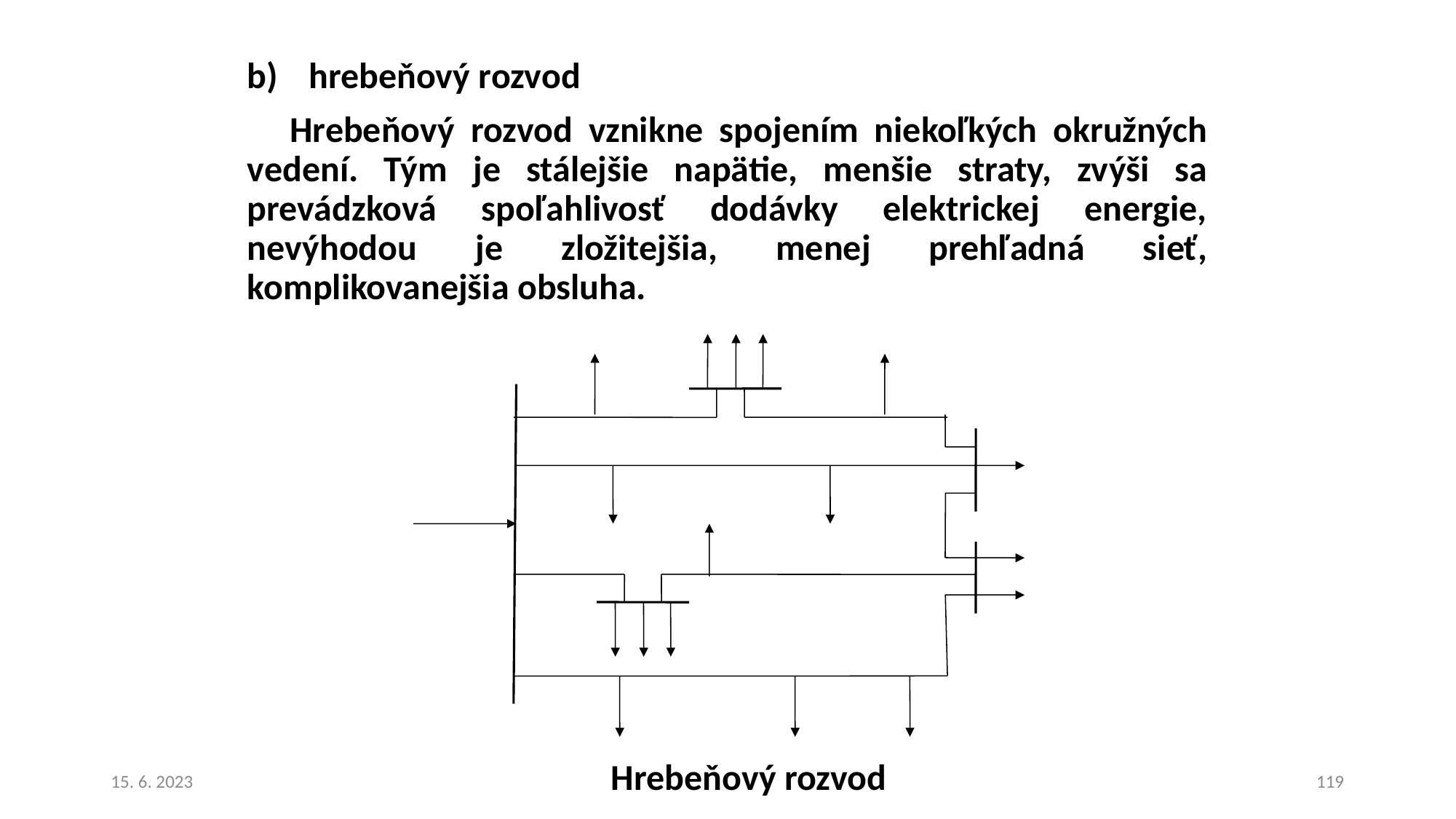

hrebeňový rozvod
Hrebeňový rozvod vznikne spojením niekoľkých okružných vedení. Tým je stálejšie napätie, menšie straty, zvýši sa prevádzková spoľahlivosť dodávky elektrickej energie, nevýhodou je zložitejšia, menej prehľadná sieť, komplikovanejšia obsluha.

Hrebeňový rozvod

15. 6. 2023
119